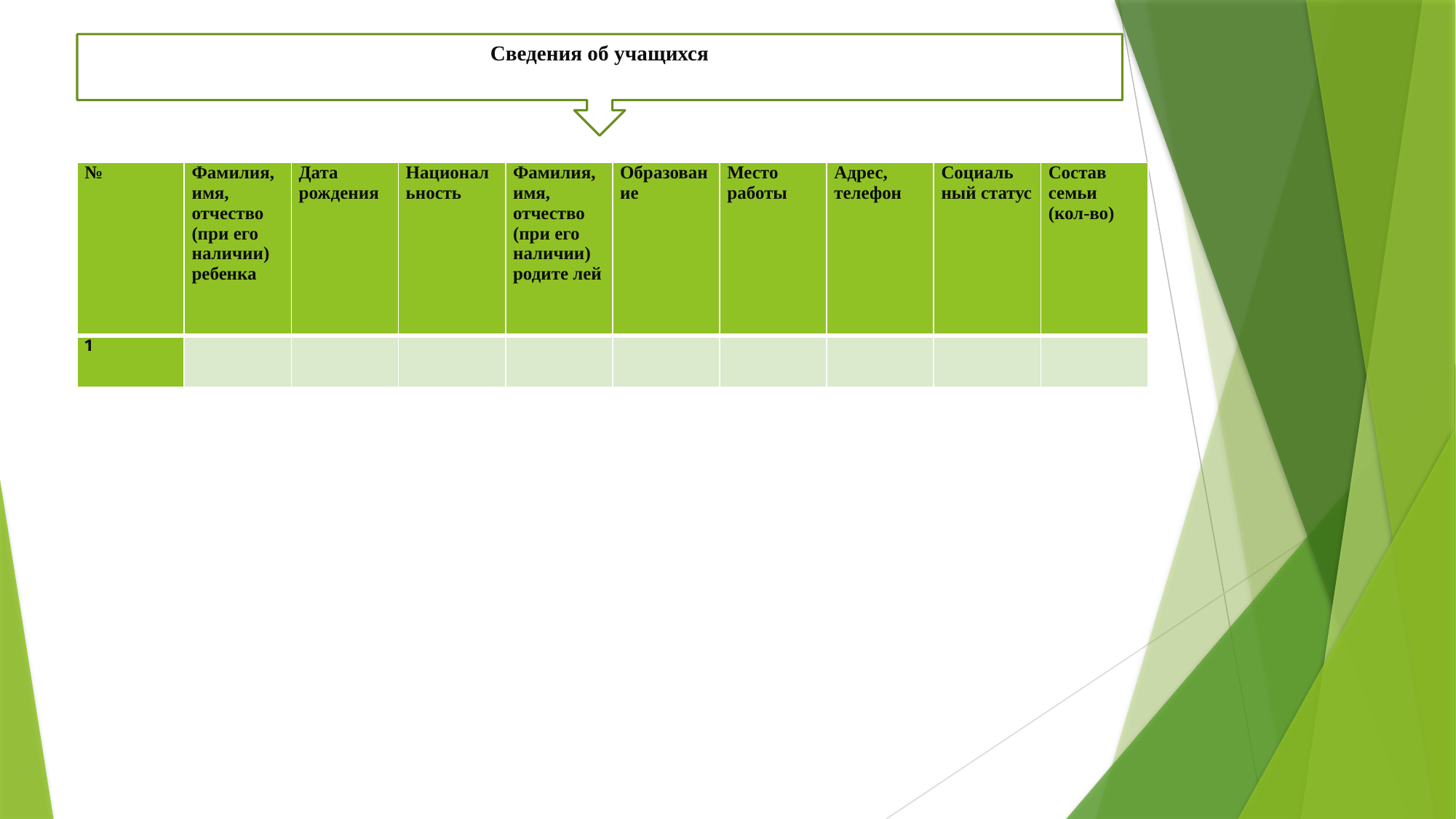

Сведения об учащихся

| № | Фамилия, имя, отчество (при его наличии) ребенка | Дата рождения | Национальность | Фамилия, имя, отчество (при его наличии) родите лей | Образование | Место работы | Адрес, телефон | Социаль ный статус | Состав семьи (кол-во) |
| --- | --- | --- | --- | --- | --- | --- | --- | --- | --- |
| 1 |  |  |  |  |  |  |  |  |  |